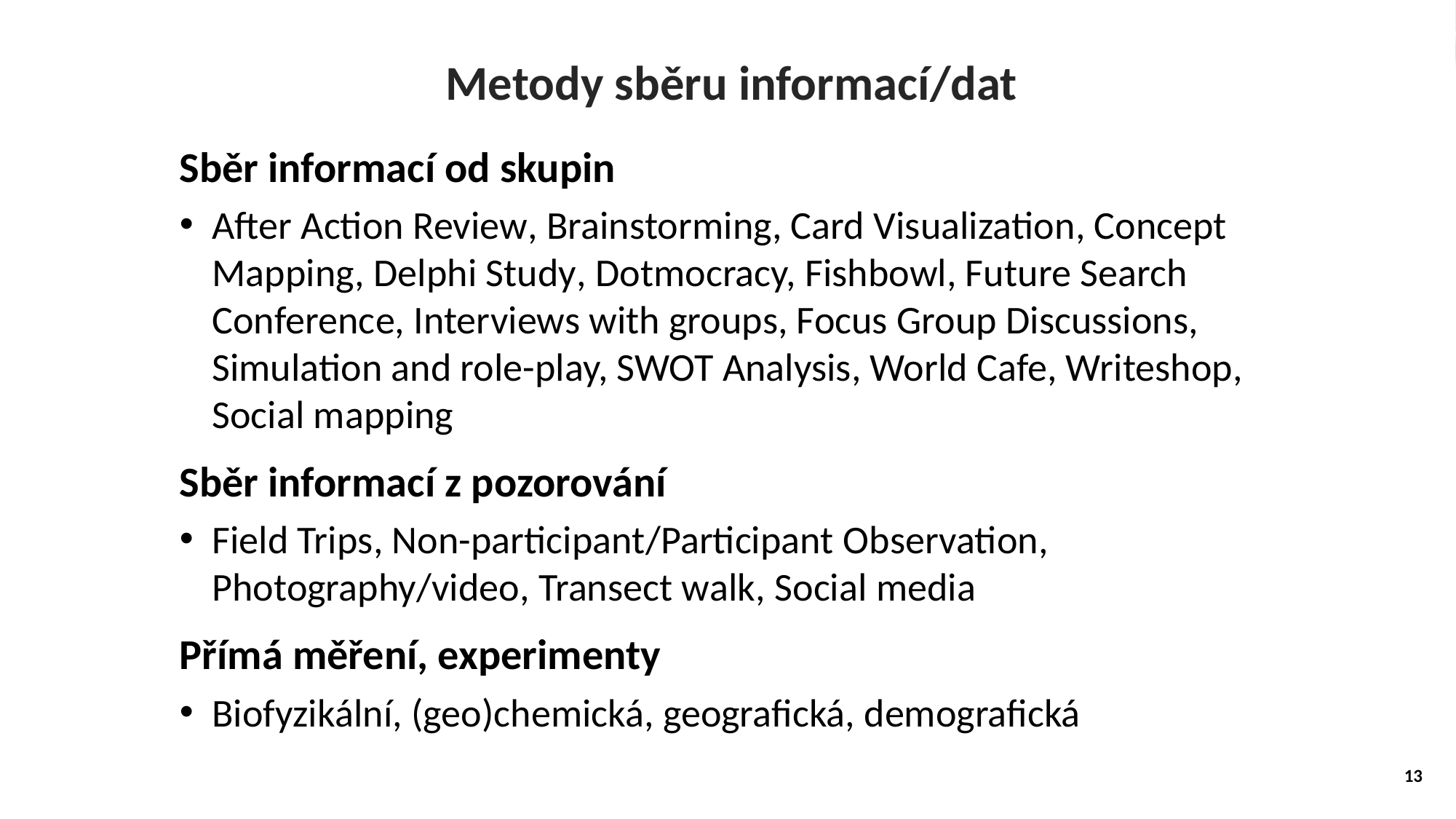

Metody sběru informací/dat
Sběr informací od skupin
After Action Review, Brainstorming, Card Visualization, Concept Mapping, Delphi Study, Dotmocracy, Fishbowl, Future Search Conference, Interviews with groups, Focus Group Discussions, Simulation and role-play, SWOT Analysis, World Cafe, Writeshop, Social mapping
Sběr informací z pozorování
Field Trips, Non-participant/Participant Observation, Photography/video, Transect walk, Social media
Přímá měření, experimenty
Biofyzikální, (geo)chemická, geografická, demografická
13